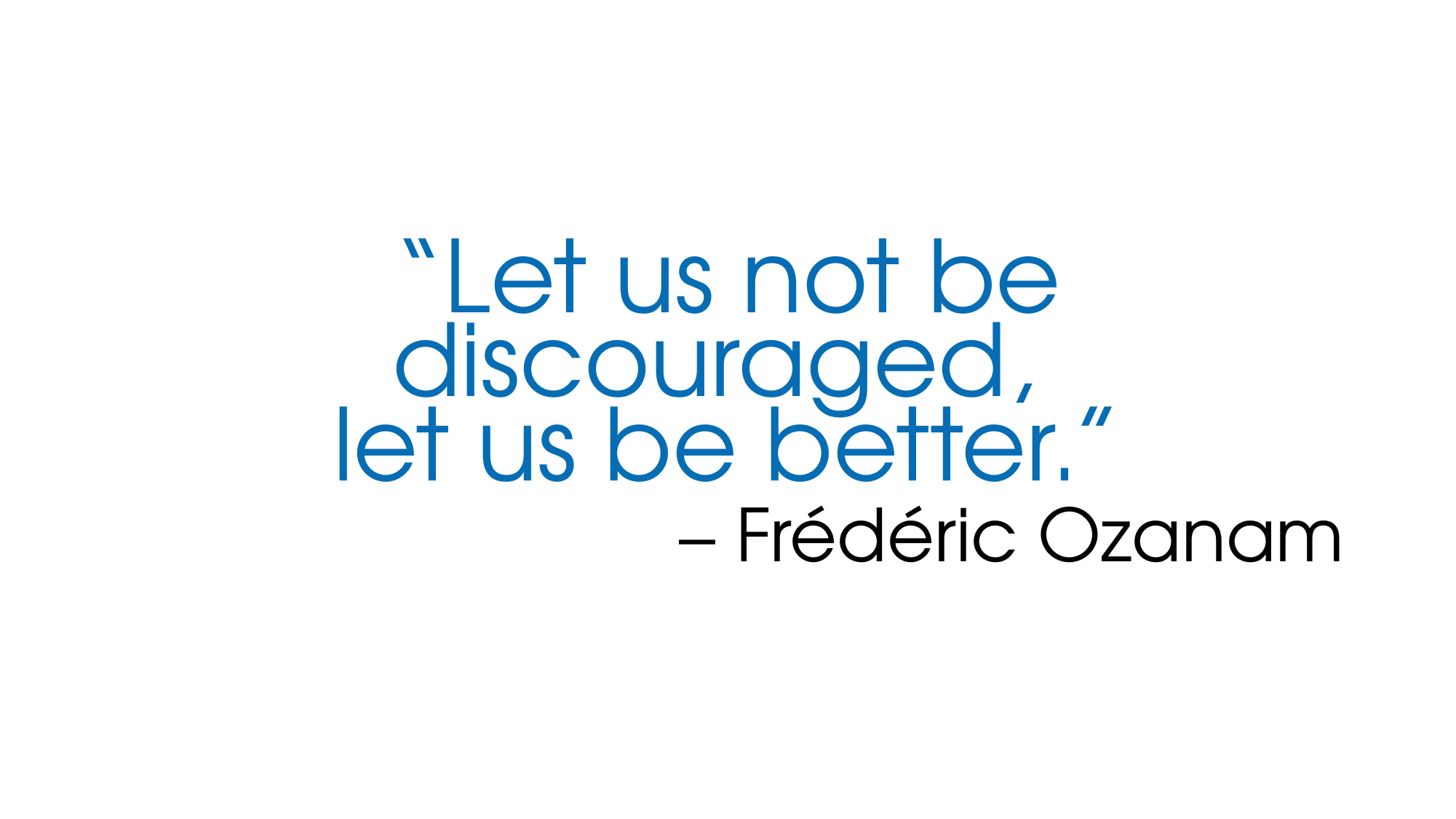

“Let us not be discouraged,
let us be better.”
– Frédéric Ozanam